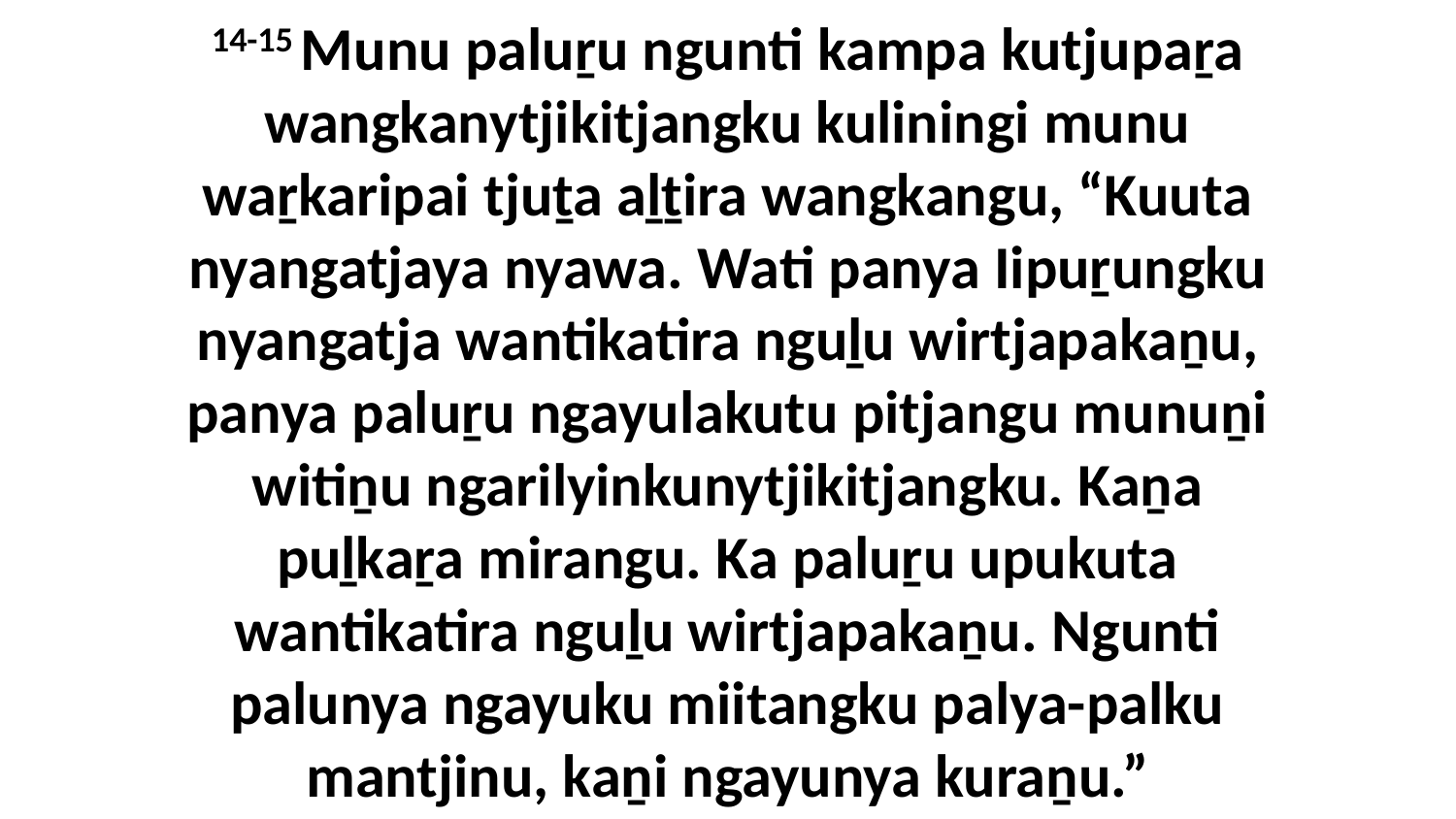

14-15 Munu paluṟu ngunti kampa kutjupaṟa wangkanytjikitjangku kuliningi munu waṟkaripai tjuṯa aḻṯira wangkangu, “Kuuta nyangatjaya nyawa. Wati panya Iipuṟungku nyangatja wantikatira nguḻu wirtjapakaṉu, panya paluṟu ngayulakutu pitjangu munuṉi witiṉu ngarilyinkunytjikitjangku. Kaṉa puḻkaṟa mirangu. Ka paluṟu upukuta wantikatira nguḻu wirtjapakaṉu. Ngunti palunya ngayuku miitangku palya-palku mantjinu, kaṉi ngayunya kuraṉu.”